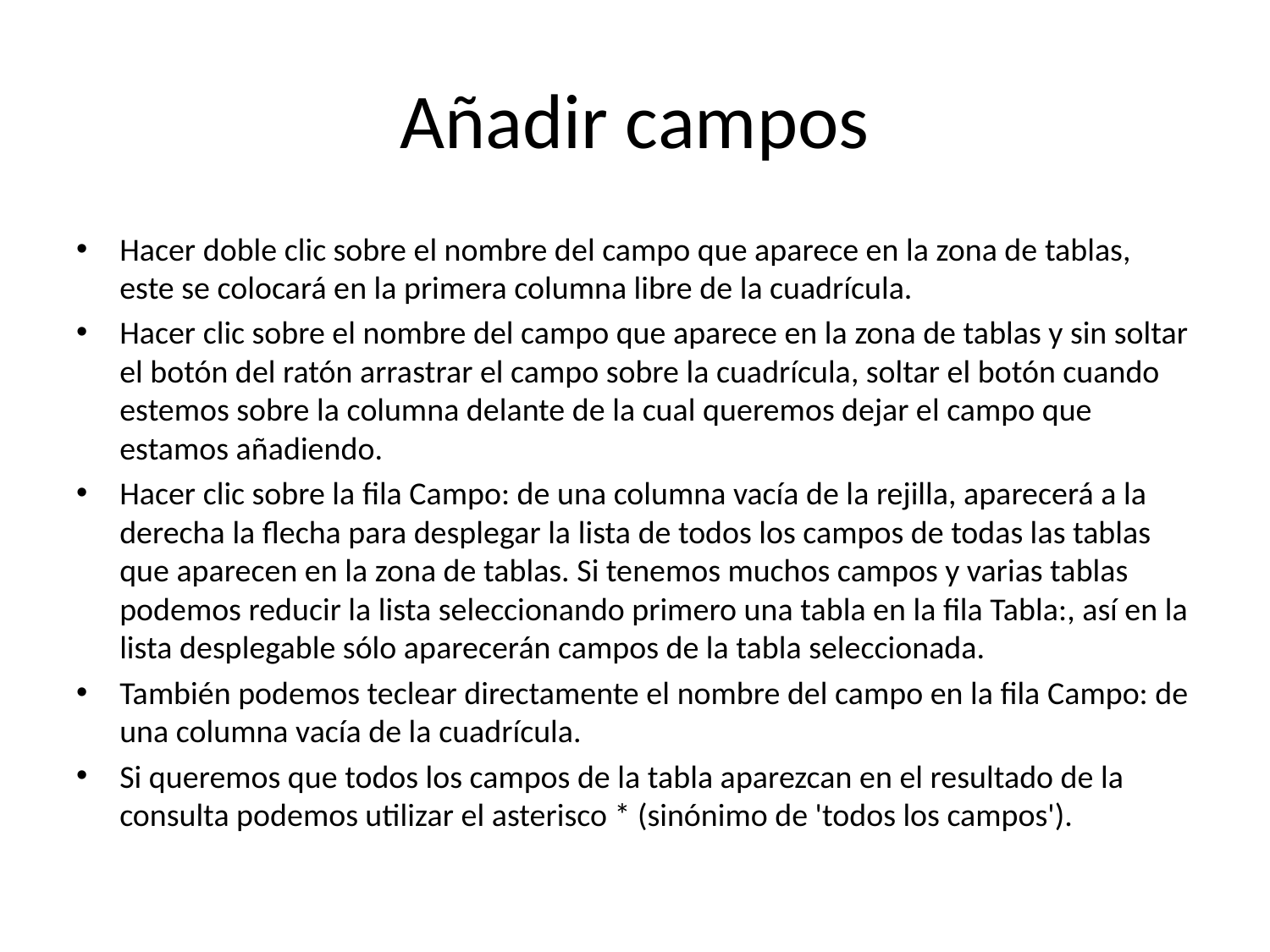

# Añadir campos
Hacer doble clic sobre el nombre del campo que aparece en la zona de tablas, este se colocará en la primera columna libre de la cuadrícula.
Hacer clic sobre el nombre del campo que aparece en la zona de tablas y sin soltar el botón del ratón arrastrar el campo sobre la cuadrícula, soltar el botón cuando estemos sobre la columna delante de la cual queremos dejar el campo que estamos añadiendo.
Hacer clic sobre la fila Campo: de una columna vacía de la rejilla, aparecerá a la derecha la flecha para desplegar la lista de todos los campos de todas las tablas que aparecen en la zona de tablas. Si tenemos muchos campos y varias tablas podemos reducir la lista seleccionando primero una tabla en la fila Tabla:, así en la lista desplegable sólo aparecerán campos de la tabla seleccionada.
También podemos teclear directamente el nombre del campo en la fila Campo: de una columna vacía de la cuadrícula.
Si queremos que todos los campos de la tabla aparezcan en el resultado de la consulta podemos utilizar el asterisco * (sinónimo de 'todos los campos').